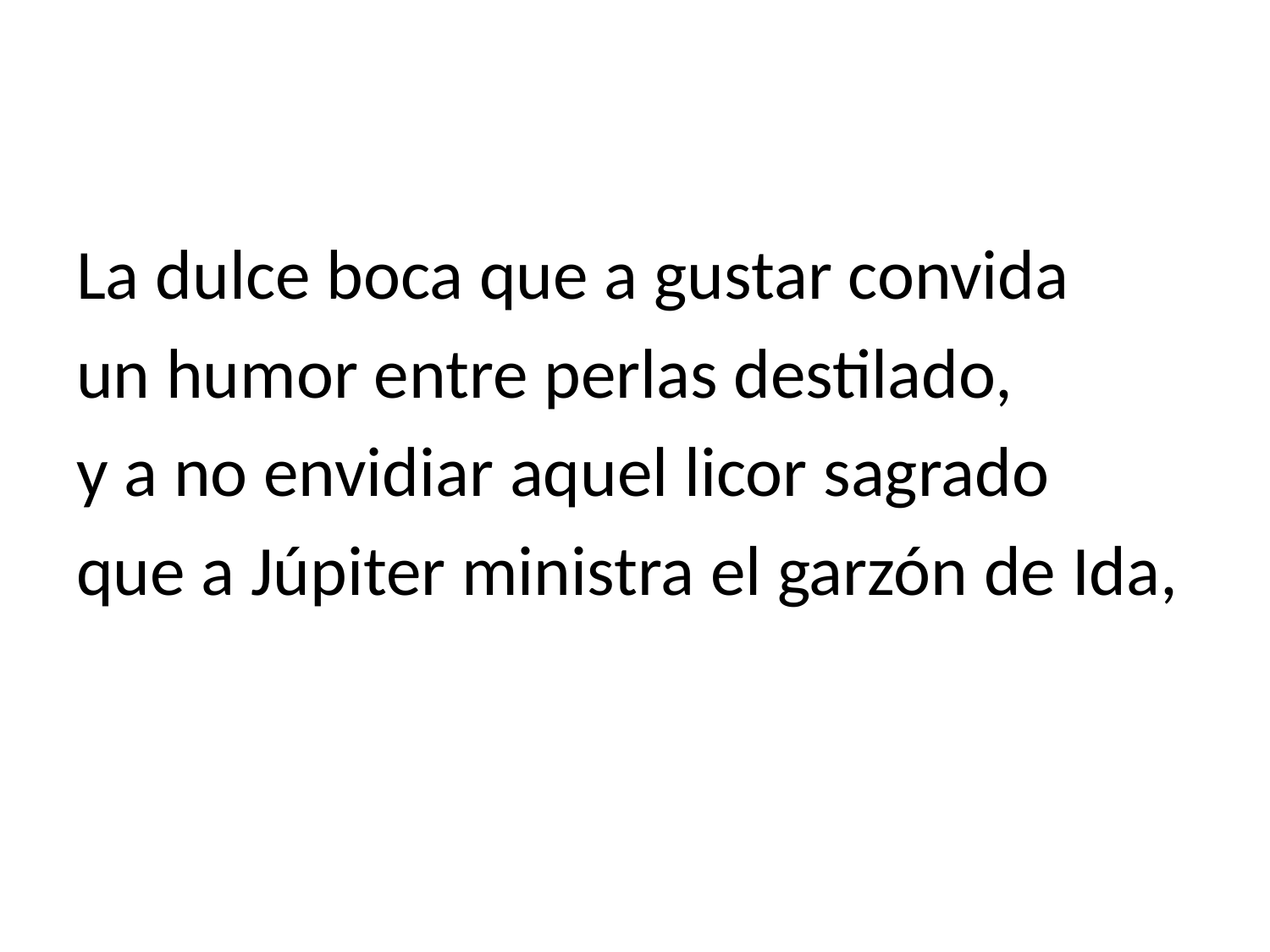

#
La dulce boca que a gustar convida
un humor entre perlas destilado,
y a no envidiar aquel licor sagrado
que a Júpiter ministra el garzón de Ida,